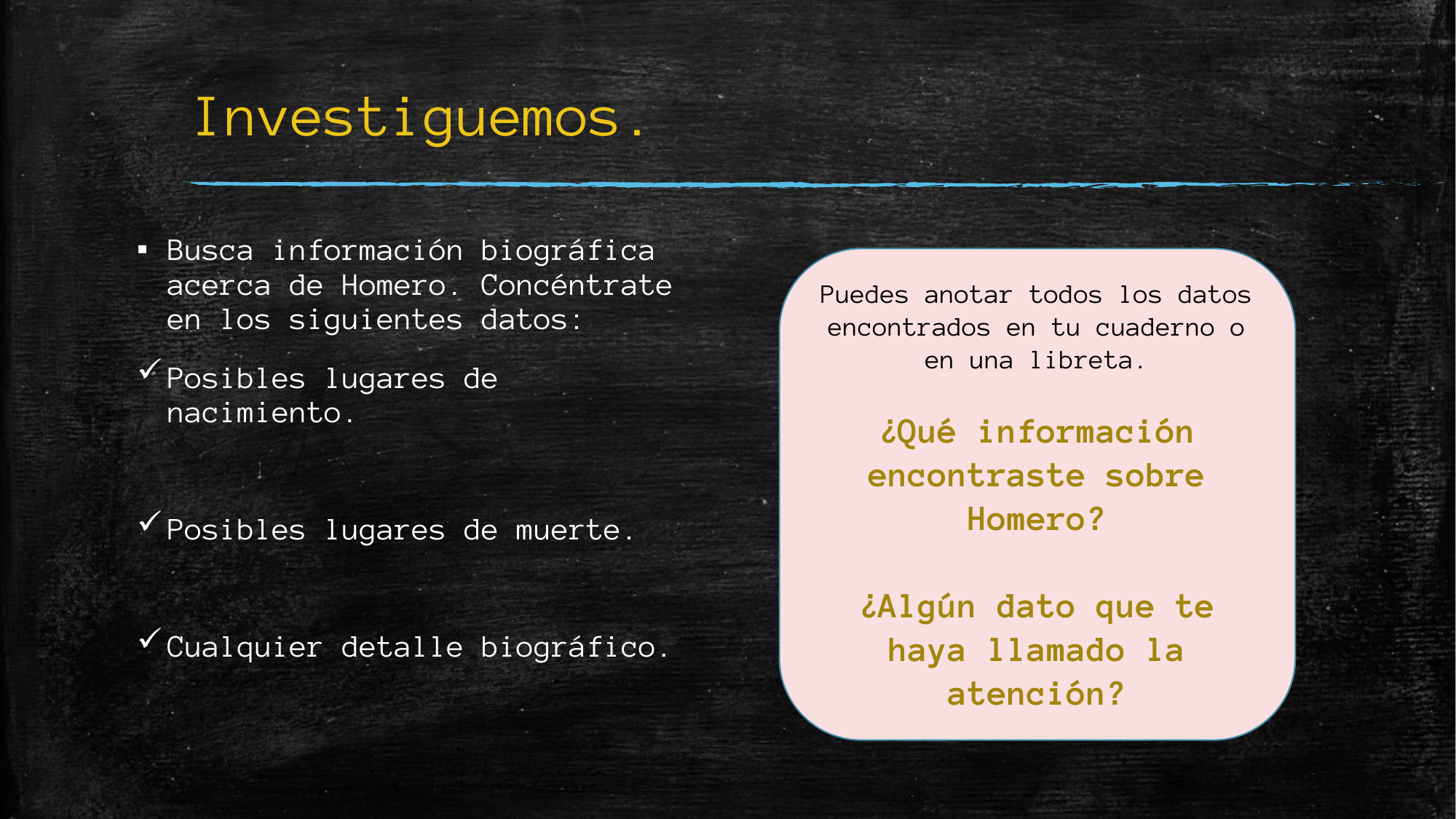

# Investiguemos.
Busca información biográfica acerca de Homero. Concéntrate en los siguientes datos:
Posibles lugares de nacimiento.

Posibles lugares de muerte.

Cualquier detalle biográfico.
Puedes anotar todos los datos encontrados en tu cuaderno o en una libreta.

¿Qué información encontraste sobre Homero?

¿Algún dato que te haya llamado la atención?